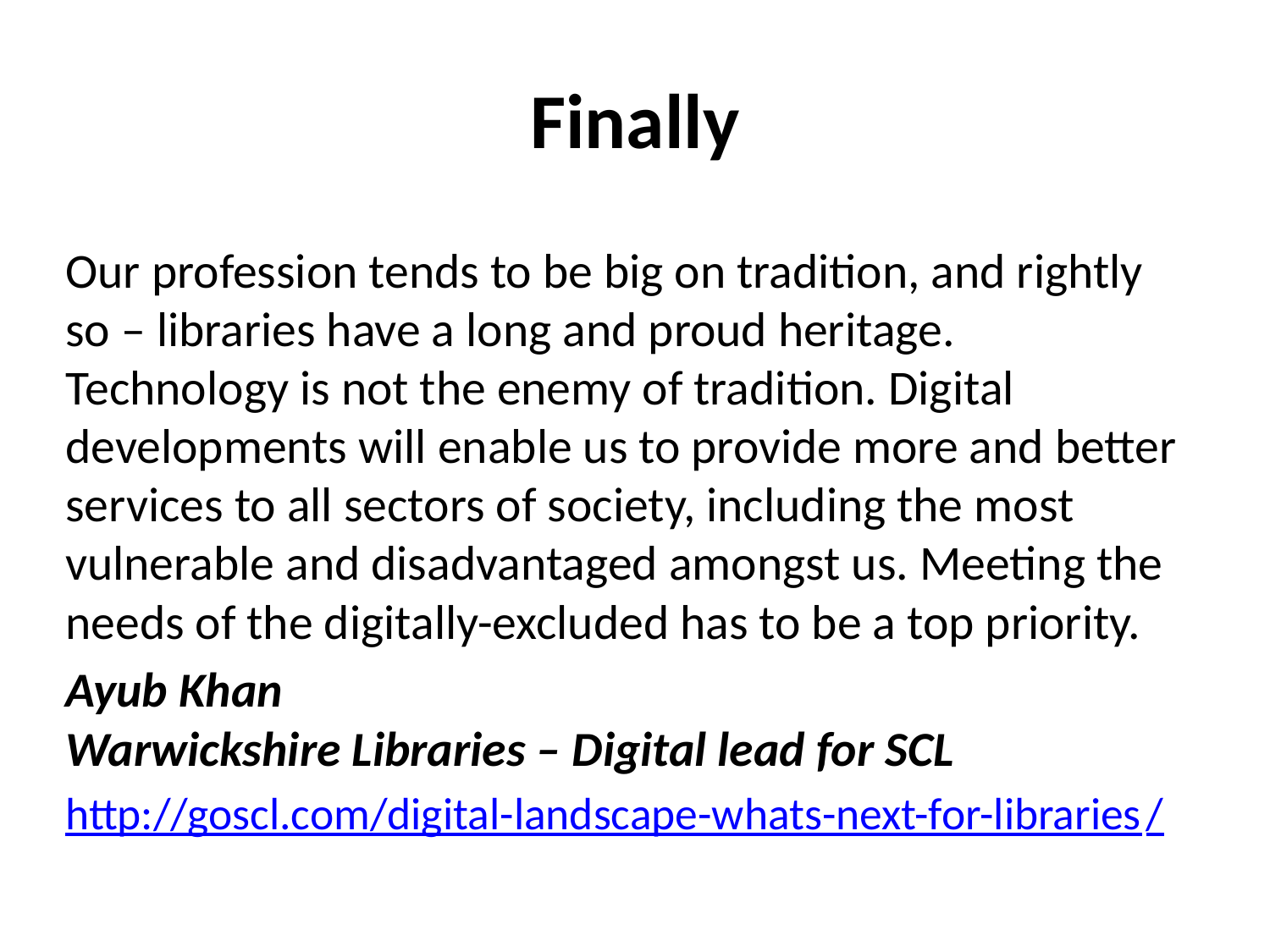

# Finally
Our profession tends to be big on tradition, and rightly so – libraries have a long and proud heritage. Technology is not the enemy of tradition. Digital developments will enable us to provide more and better services to all sectors of society, including the most vulnerable and disadvantaged amongst us. Meeting the needs of the digitally-excluded has to be a top priority.
Ayub Khan
Warwickshire Libraries – Digital lead for SCL
http://goscl.com/digital-landscape-whats-next-for-libraries/